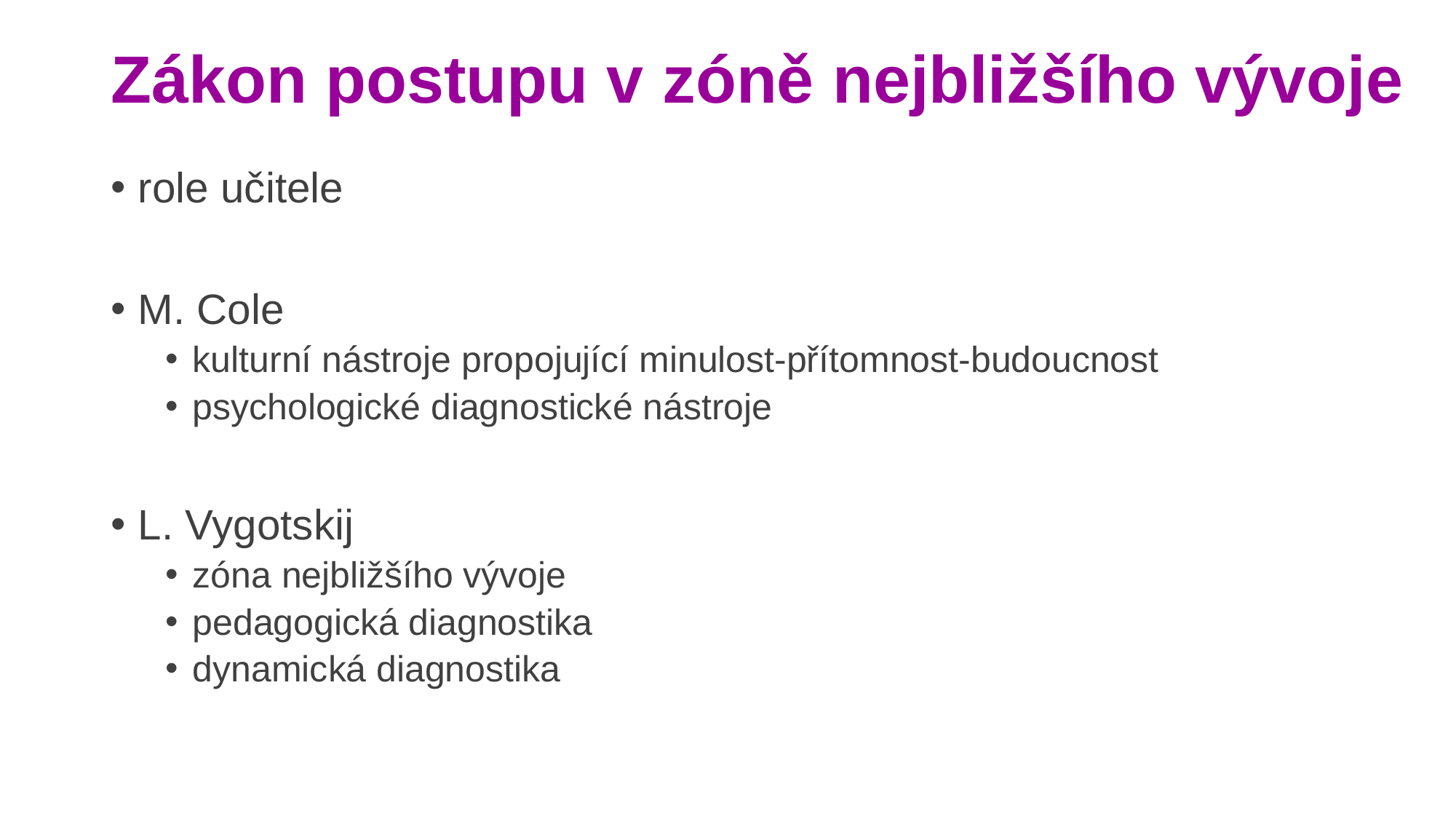

# Zákon postupu v zóně nejbližšího vývoje
role učitele

M. Cole
kulturní nástroje propojující minulost-přítomnost-budoucnost
psychologické diagnostické nástroje

L. Vygotskij
zóna nejbližšího vývoje
pedagogická diagnostika
dynamická diagnostika